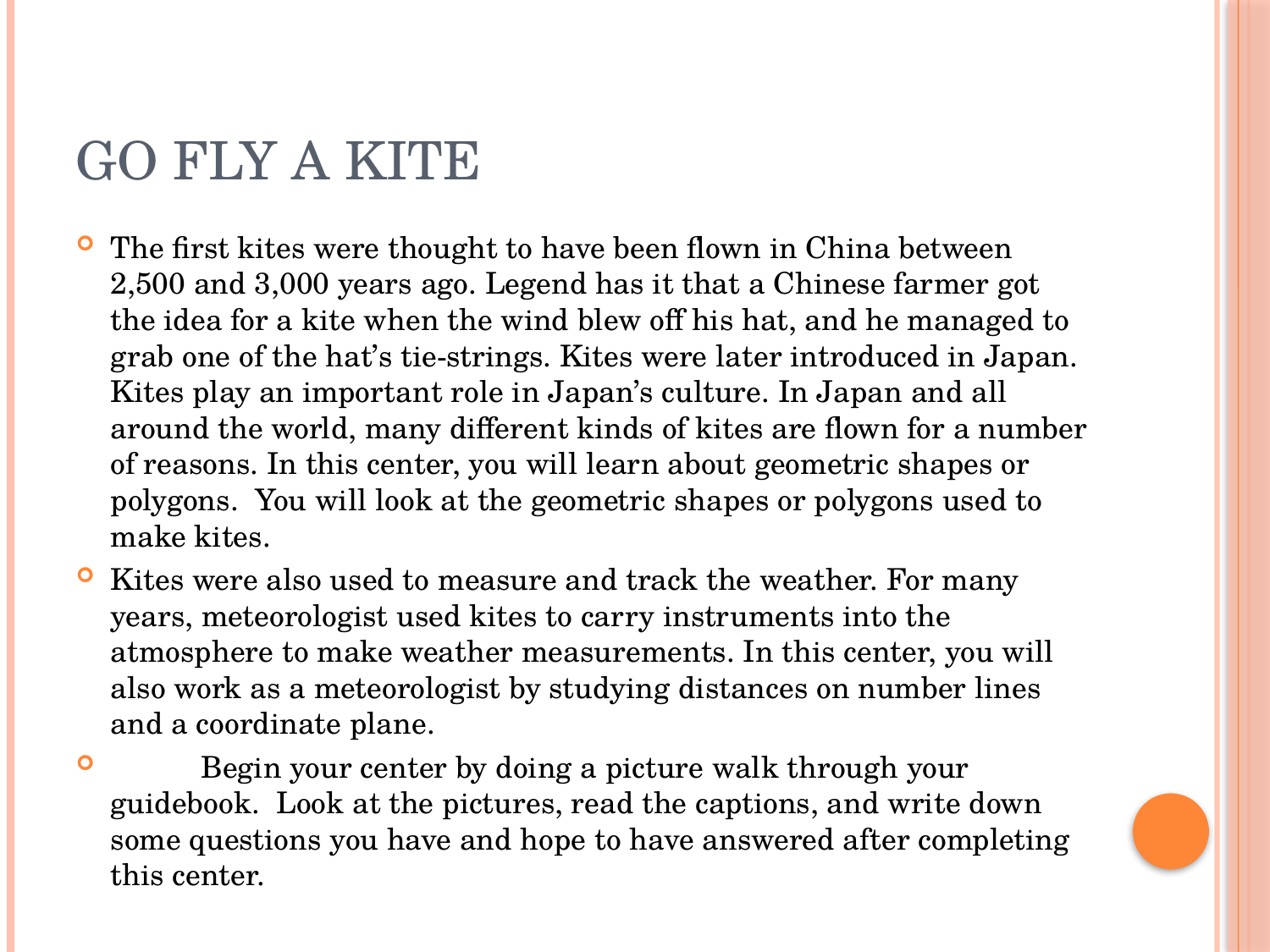

# Go Fly A Kite
The first kites were thought to have been flown in China between 2,500 and 3,000 years ago. Legend has it that a Chinese farmer got the idea for a kite when the wind blew off his hat, and he managed to grab one of the hat’s tie-strings. Kites were later introduced in Japan. Kites play an important role in Japan’s culture. In Japan and all around the world, many different kinds of kites are flown for a number of reasons. In this center, you will learn about geometric shapes or polygons.  You will look at the geometric shapes or polygons used to make kites.
Kites were also used to measure and track the weather. For many years, meteorologist used kites to carry instruments into the atmosphere to make weather measurements. In this center, you will also work as a meteorologist by studying distances on number lines and a coordinate plane.
	Begin your center by doing a picture walk through your guidebook.  Look at the pictures, read the captions, and write down some questions you have and hope to have answered after completing this center.